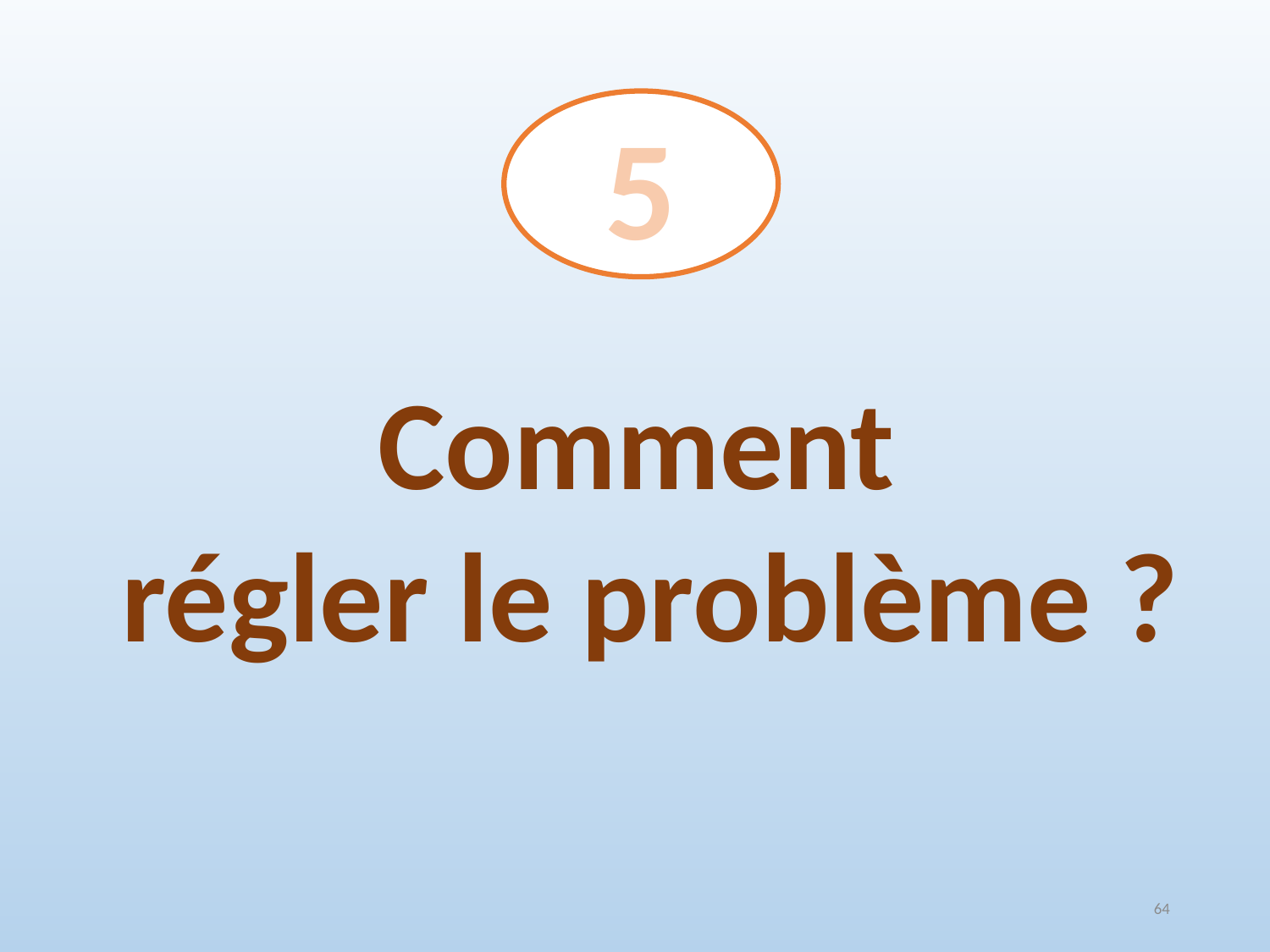

5
Comment
régler le problème ?
64